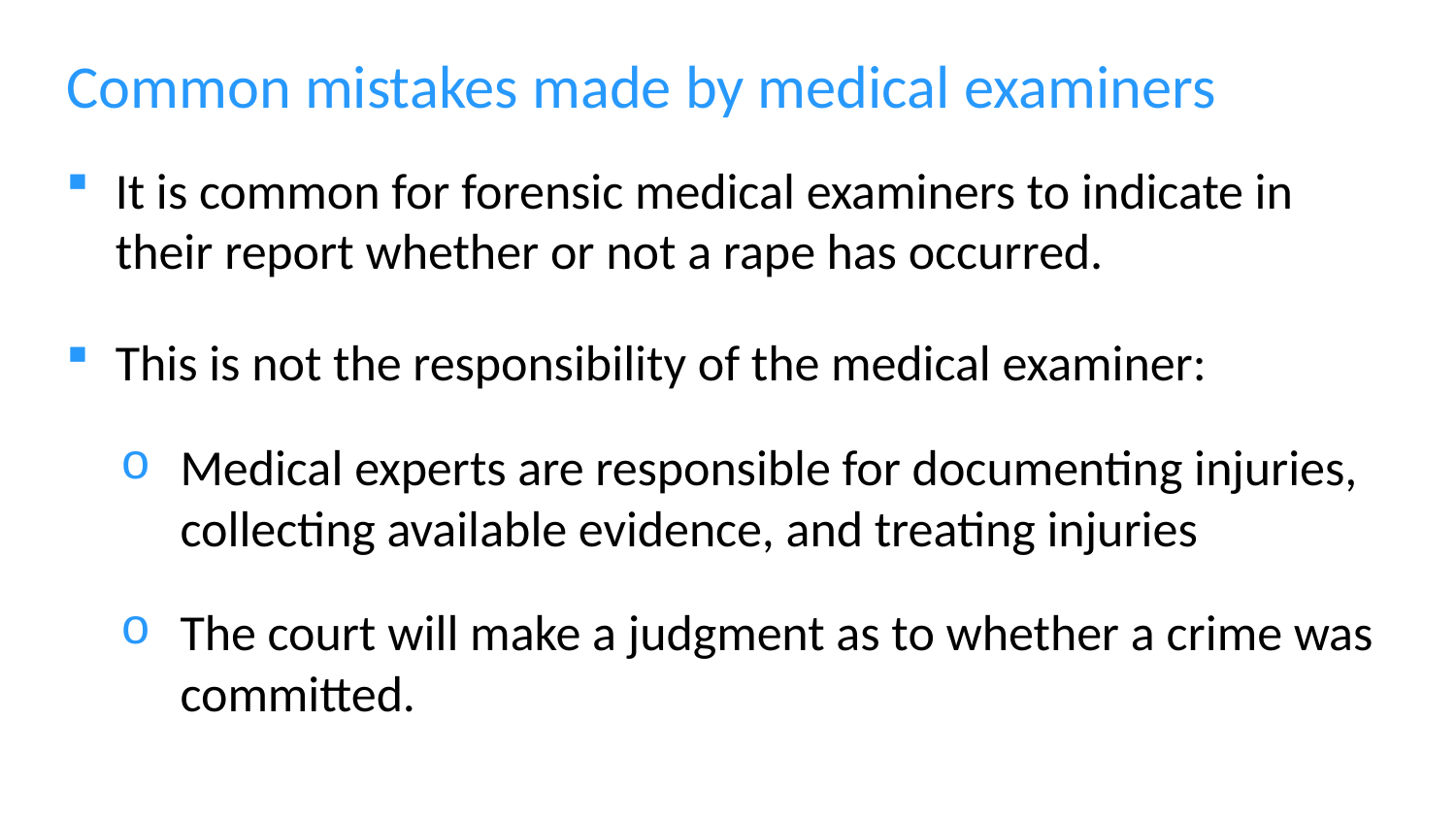

# Common mistakes made by medical examiners
It is common for forensic medical examiners to indicate in their report whether or not a rape has occurred.
This is not the responsibility of the medical examiner:
Medical experts are responsible for documenting injuries, collecting available evidence, and treating injuries
The court will make a judgment as to whether a crime was committed.